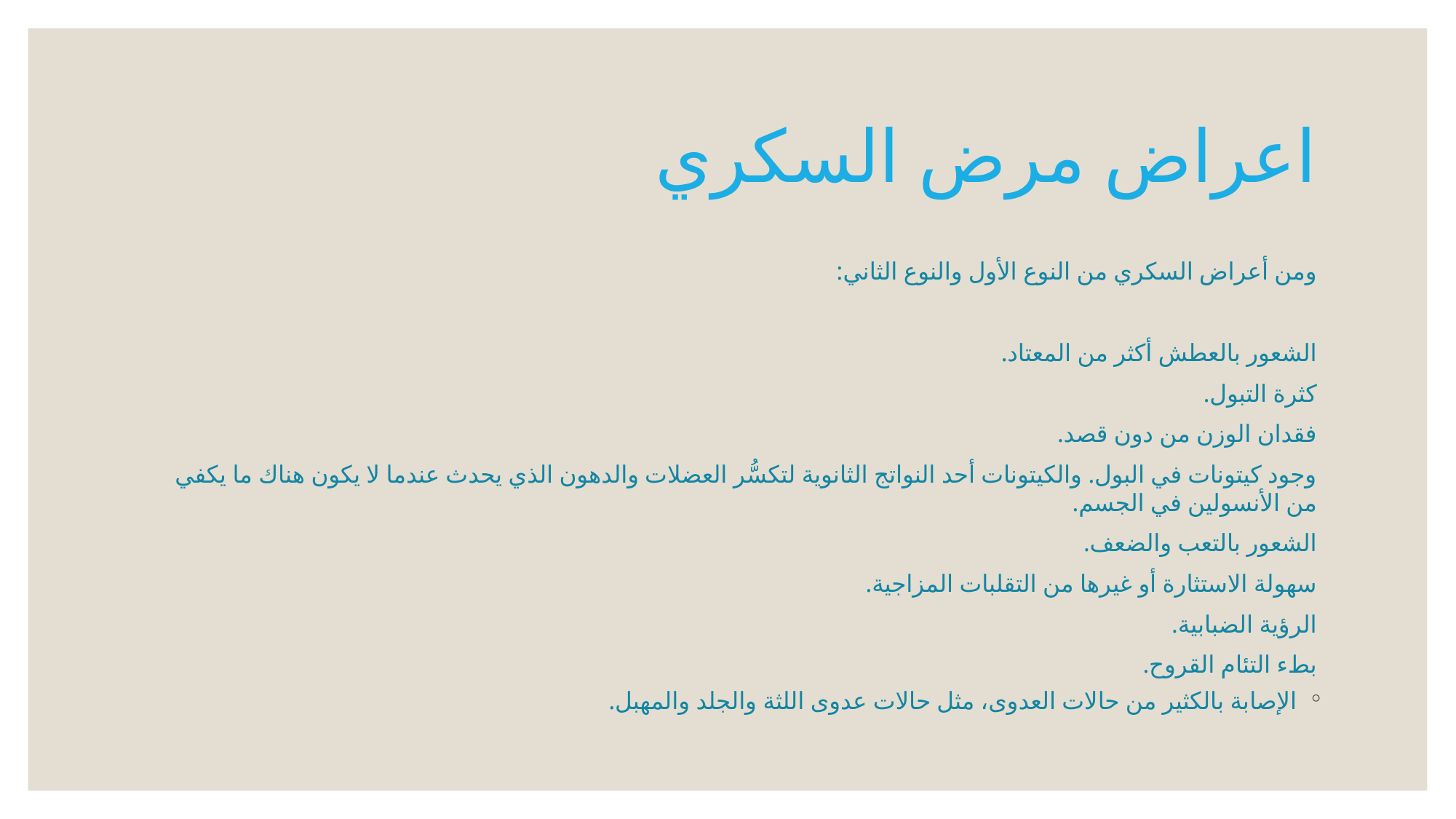

# اعراض مرض السكري
ومن أعراض السكري من النوع الأول والنوع الثاني:

الشعور بالعطش أكثر من المعتاد.
كثرة التبول.
فقدان الوزن من دون قصد.
وجود كيتونات في البول. والكيتونات أحد النواتج الثانوية لتكسُّر العضلات والدهون الذي يحدث عندما لا يكون هناك ما يكفي من الأنسولين في الجسم.
الشعور بالتعب والضعف.
سهولة الاستثارة أو غيرها من التقلبات المزاجية.
الرؤية الضبابية.
بطء التئام القروح.
الإصابة بالكثير من حالات العدوى، مثل حالات عدوى اللثة والجلد والمهبل.